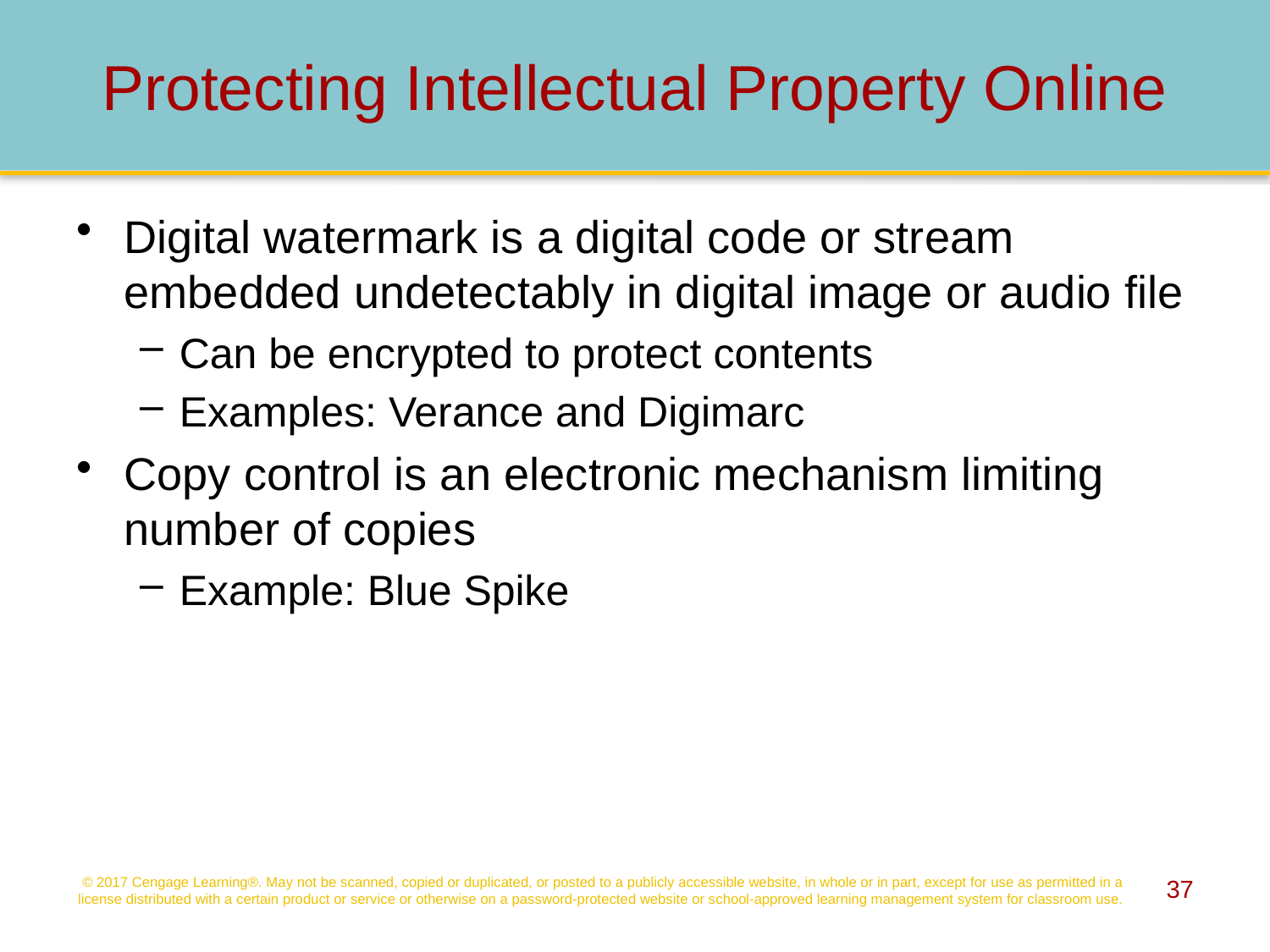

# Protecting Intellectual Property Online
Digital watermark is a digital code or stream embedded undetectably in digital image or audio file
Can be encrypted to protect contents
Examples: Verance and Digimarc
Copy control is an electronic mechanism limiting number of copies
Example: Blue Spike
© 2017 Cengage Learning®. May not be scanned, copied or duplicated, or posted to a publicly accessible website, in whole or in part, except for use as permitted in a license distributed with a certain product or service or otherwise on a password-protected website or school-approved learning management system for classroom use.
37